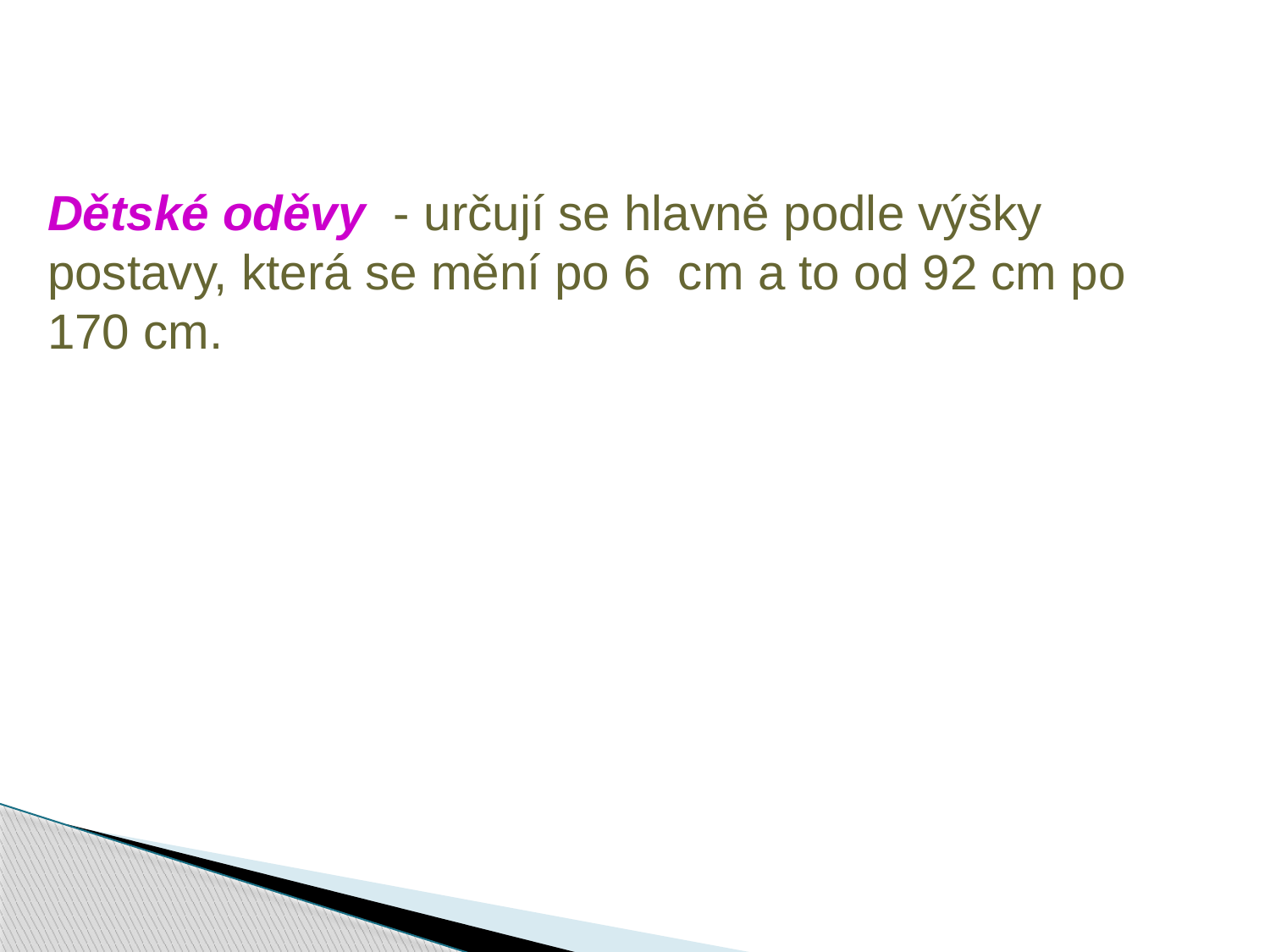

Dětské oděvy  - určují se hlavně podle výšky postavy, která se mění po 6  cm a to od 92 cm po 170 cm.